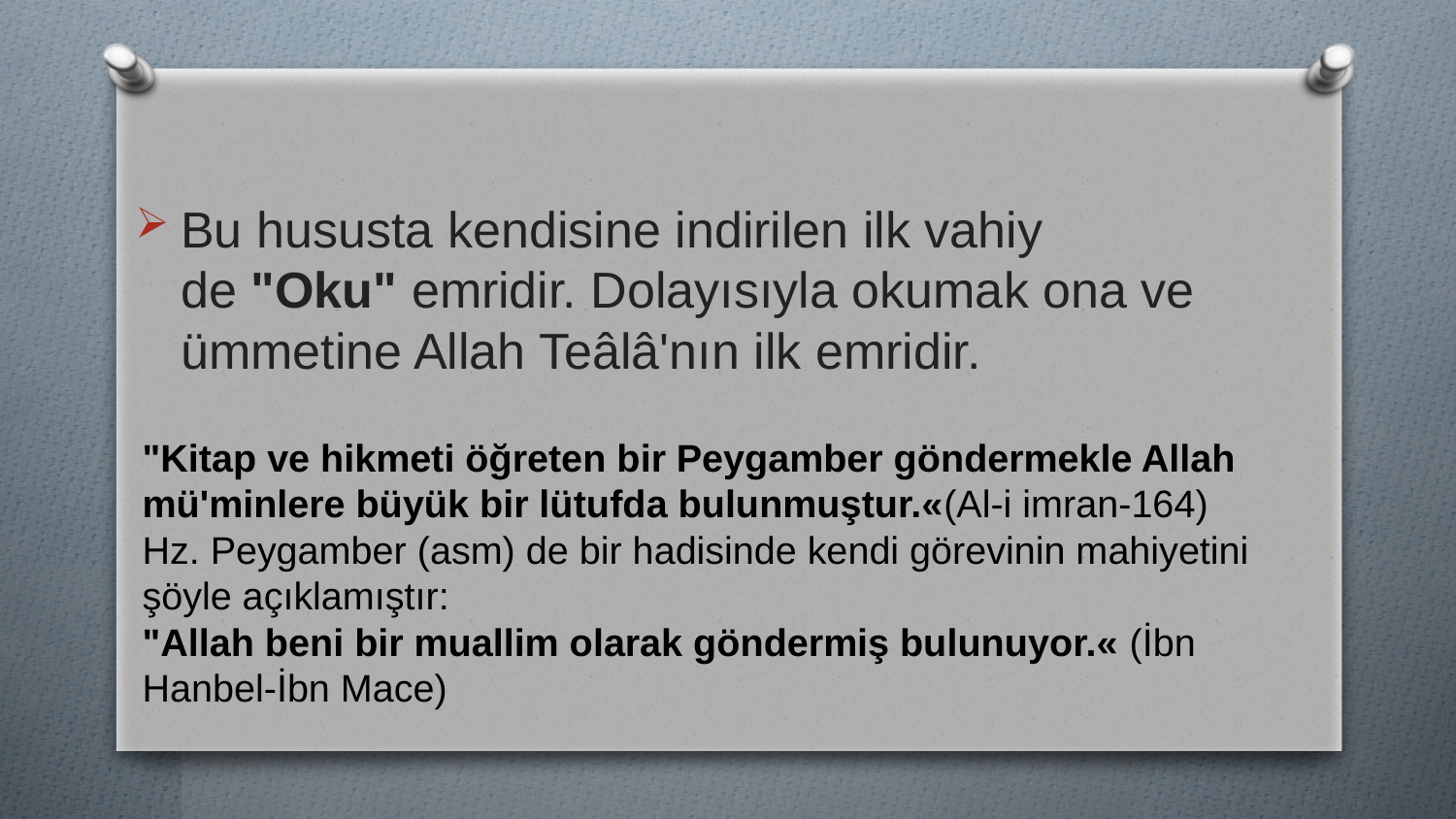

Bu hususta kendisine indirilen ilk vahiy de "Oku" emridir. Dolayısıyla okumak ona ve ümmetine Allah Teâlâ'nın ilk emridir.
"Kitap ve hikmeti öğreten bir Peygamber göndermekle Allah mü'minlere büyük bir lütufda bulunmuştur.«(Al-i imran-164)
Hz. Peygamber (asm) de bir hadisinde kendi görevinin mahiyetini şöyle açıklamıştır:
"Allah beni bir muallim olarak göndermiş bulunuyor.« (İbn Hanbel-İbn Mace)